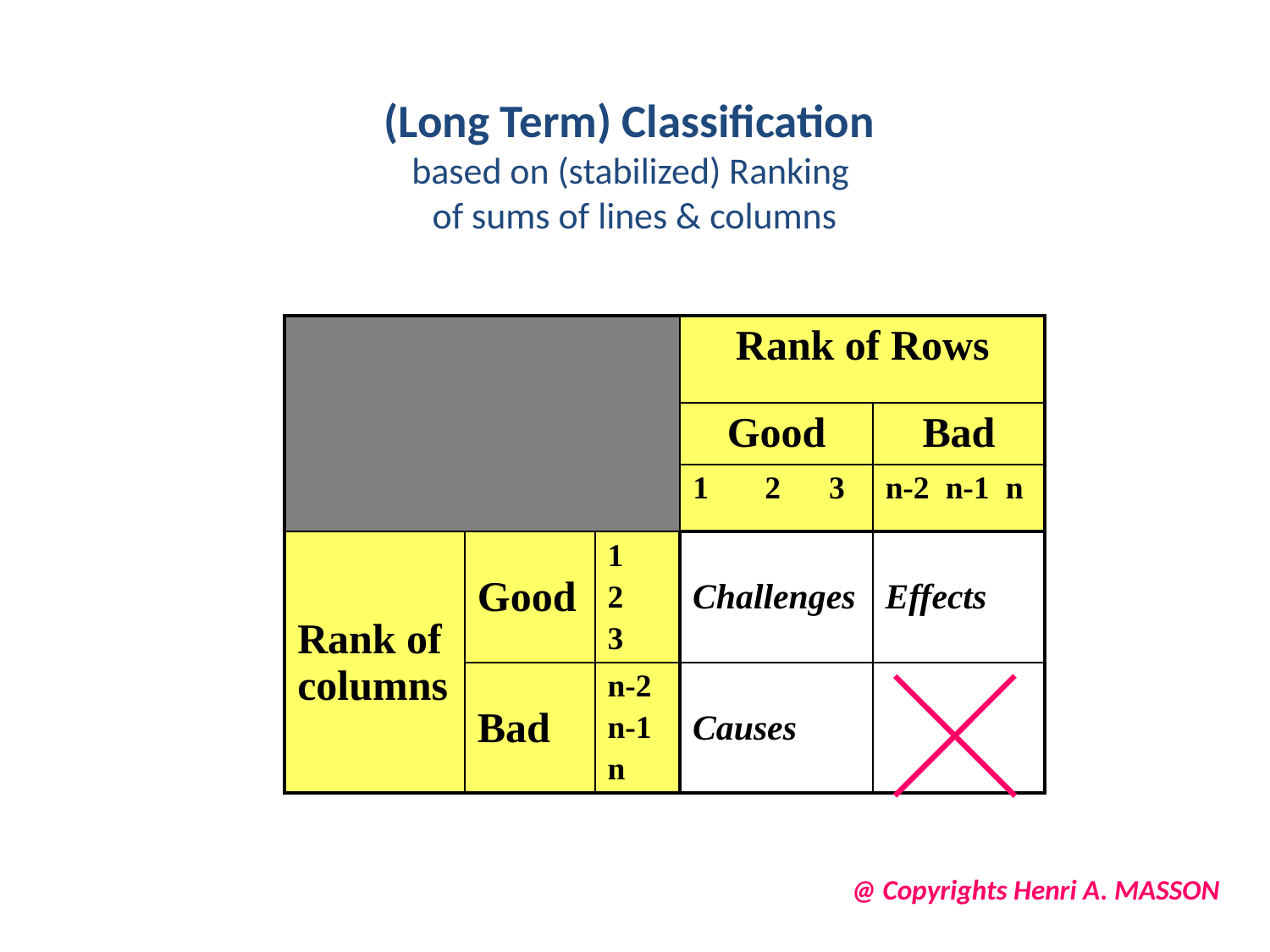

# (Long Term) Classification based on (stabilized) Ranking of sums of lines & columns
|  |  |  | Rank of Rows |  |
| --- | --- | --- | --- | --- |
|  |  |  | Good | Bad |
|  |  |  | 1 2 3 | n-2 n-1 n |
| Rank of columns | Good | 1 2 3 | Challenges | Effects |
|  | Bad | n-2 n-1 n | Causes |  |

 @ Copyrights Henri A. MASSON